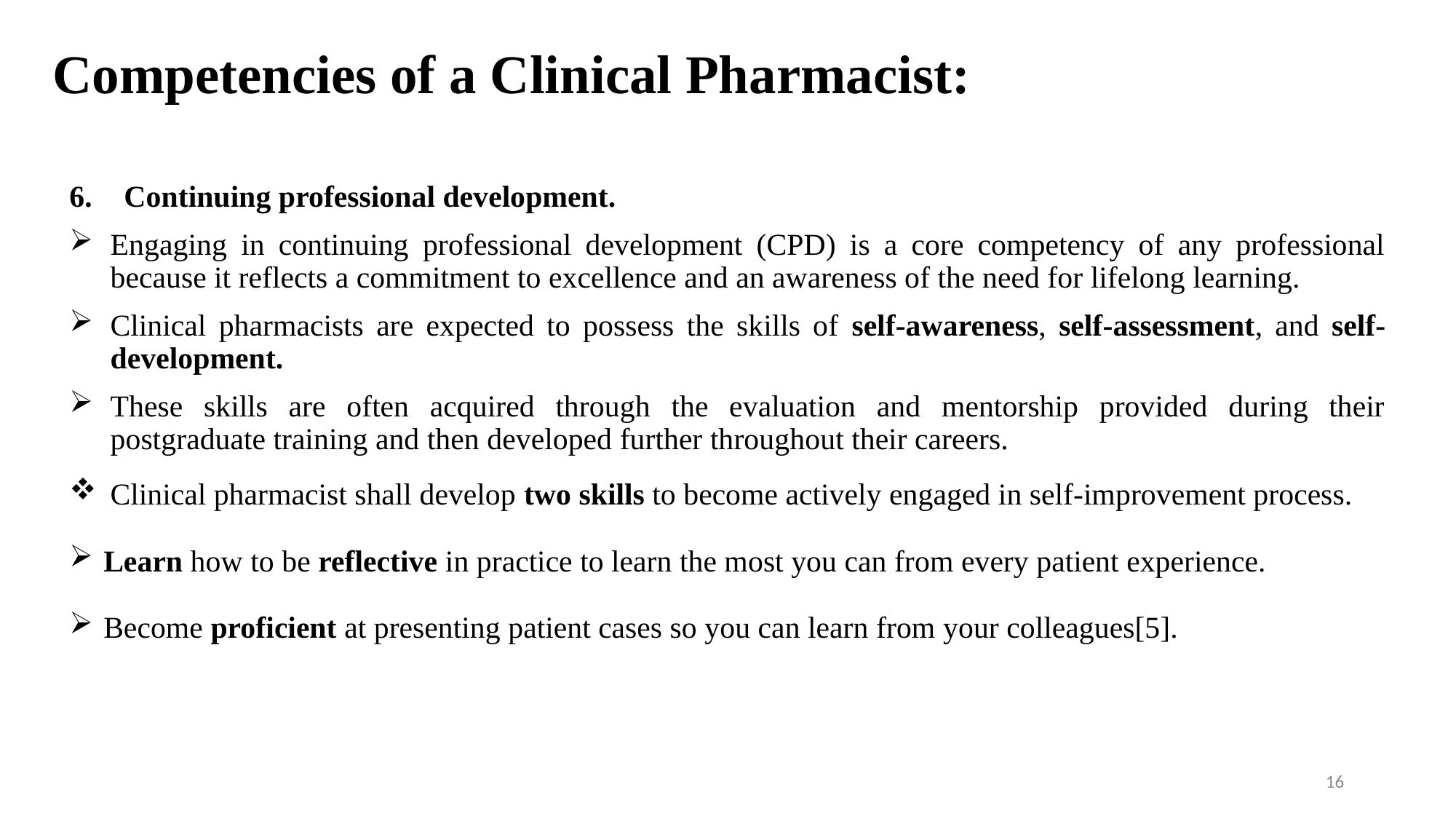

# Competencies of a Clinical Pharmacist:
Continuing professional development.
Engaging in continuing professional development (CPD) is a core competency of any professional because it reflects a commitment to excellence and an awareness of the need for lifelong learning.
Clinical pharmacists are expected to possess the skills of self-awareness, self-assessment, and self-development.
These skills are often acquired through the evaluation and mentorship provided during their postgraduate training and then developed further throughout their careers.
Clinical pharmacist shall develop two skills to become actively engaged in self-improvement process.
Learn how to be reflective in practice to learn the most you can from every patient experience.
Become proficient at presenting patient cases so you can learn from your colleagues[5].
16